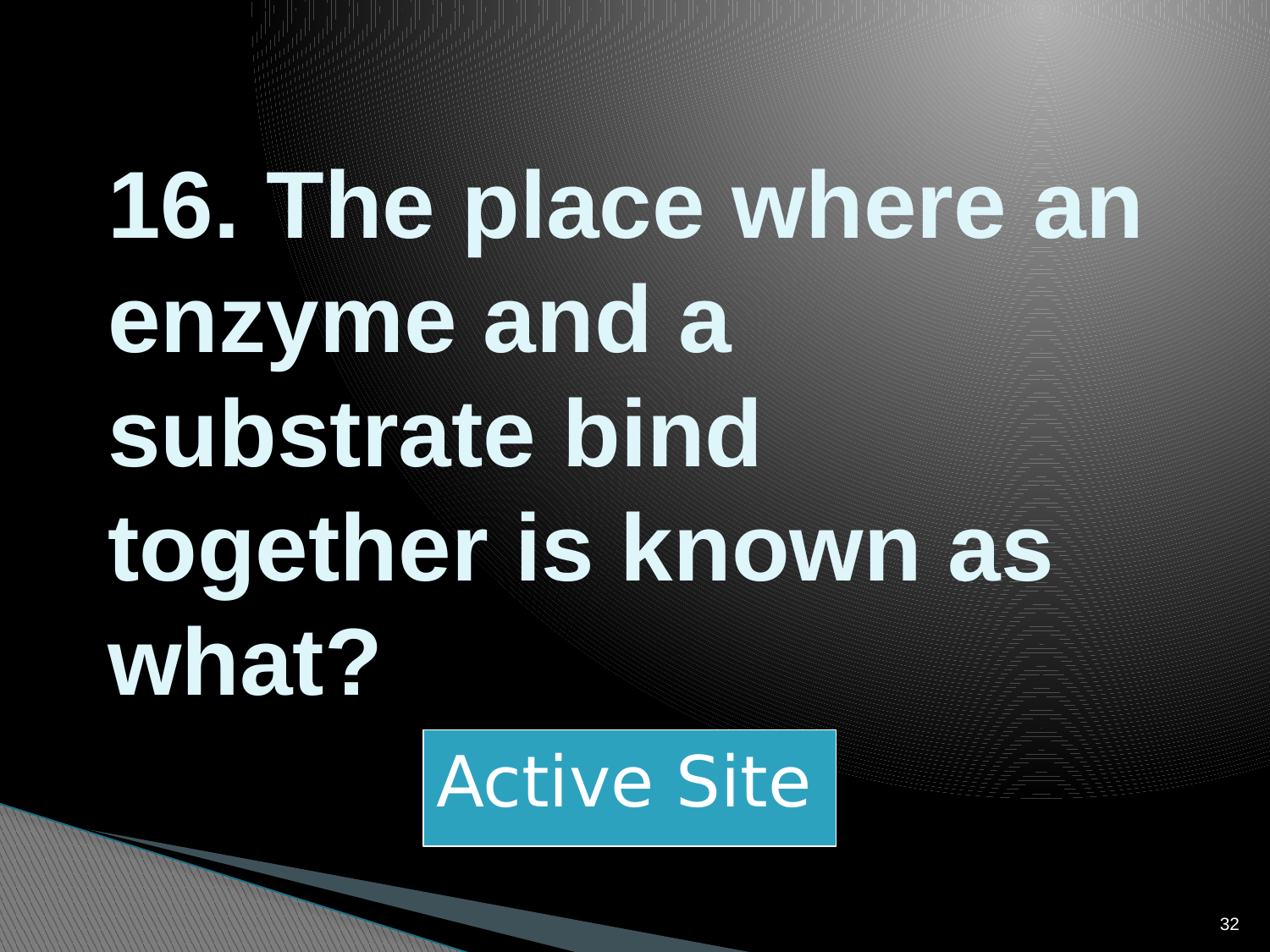

# 16. The place where an enzyme and a substrate bind together is known as what?

Active Site

32